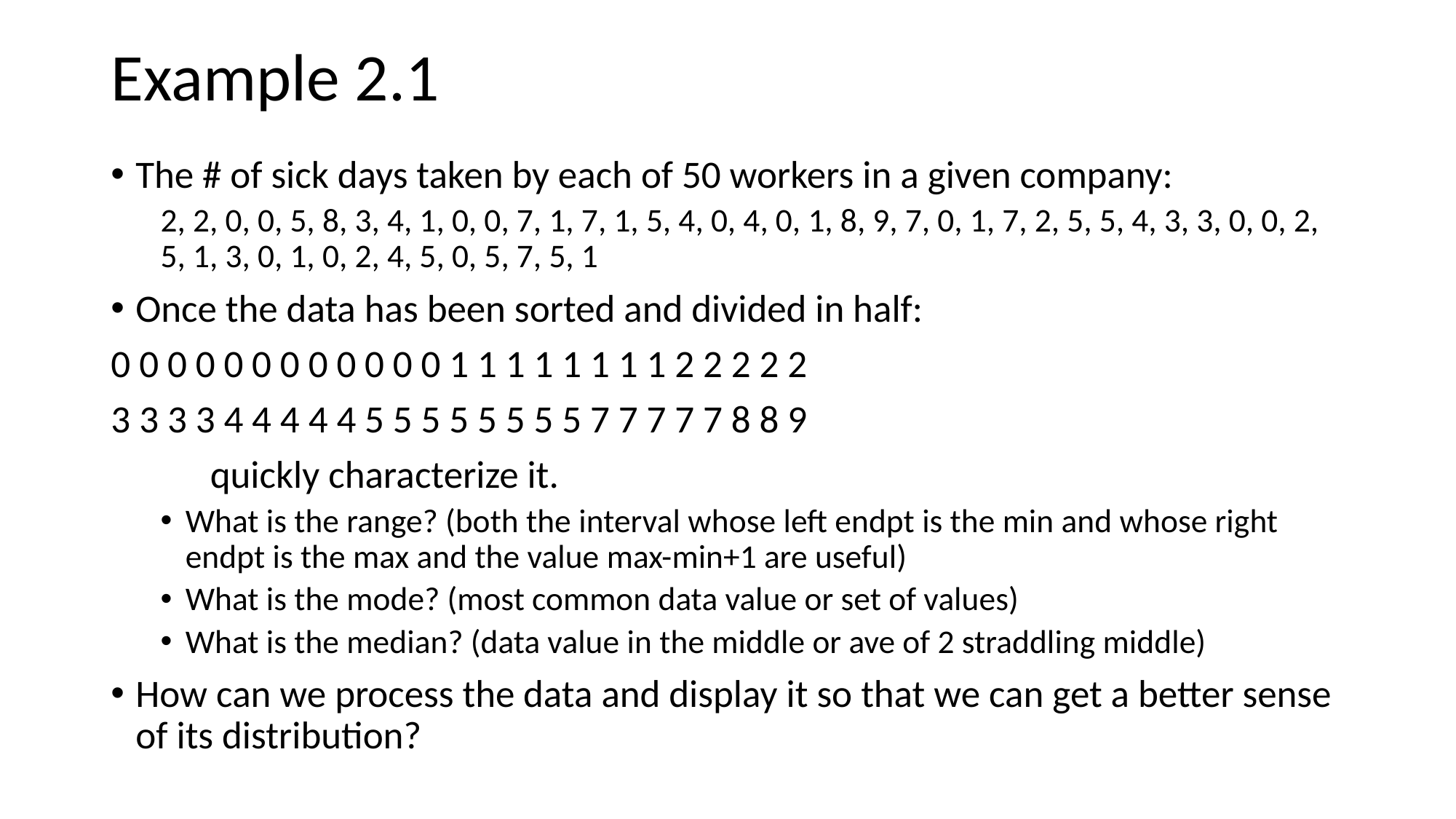

# Example 2.1
The # of sick days taken by each of 50 workers in a given company:
2, 2, 0, 0, 5, 8, 3, 4, 1, 0, 0, 7, 1, 7, 1, 5, 4, 0, 4, 0, 1, 8, 9, 7, 0, 1, 7, 2, 5, 5, 4, 3, 3, 0, 0, 2, 5, 1, 3, 0, 1, 0, 2, 4, 5, 0, 5, 7, 5, 1
Once the data has been sorted and divided in half:
0 0 0 0 0 0 0 0 0 0 0 0 1 1 1 1 1 1 1 1 2 2 2 2 2
3 3 3 3 4 4 4 4 4 5 5 5 5 5 5 5 5 7 7 7 7 7 8 8 9
	quickly characterize it.
What is the range? (both the interval whose left endpt is the min and whose right endpt is the max and the value max-min+1 are useful)
What is the mode? (most common data value or set of values)
What is the median? (data value in the middle or ave of 2 straddling middle)
How can we process the data and display it so that we can get a better sense of its distribution?